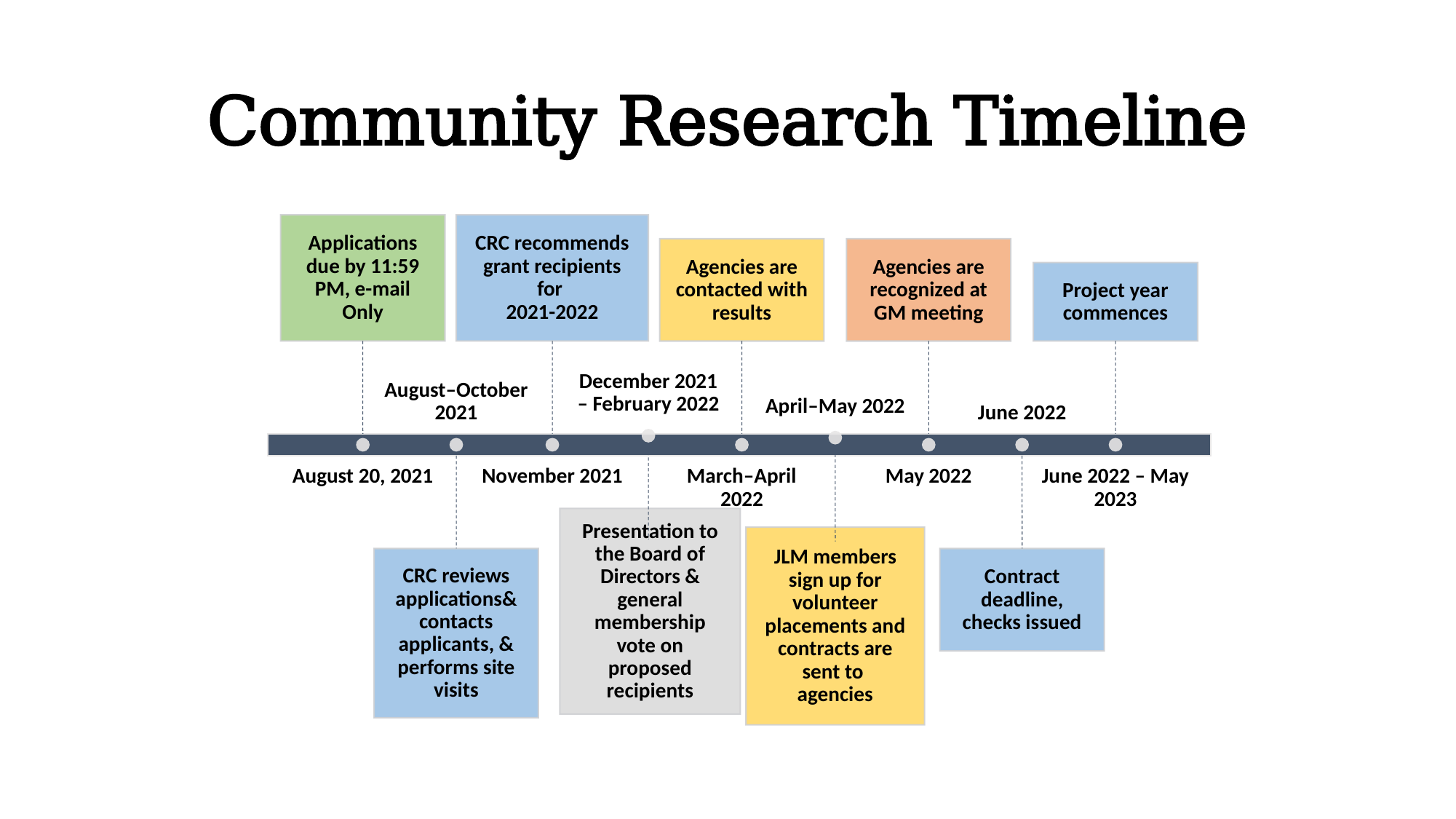

# Community Research Timeline
August 20, 2021
Applications due by 11:59 PM, e-mail Only
August–October 2021
CRC reviews applications& contacts applicants, & performs site visits
November 2021
CRC recommends grant recipients for
2021-2022
December 2021 – February 2022
Presentation to the Board of Directors & general membership vote on proposed recipients
March–April 2022
Agencies are contacted with results
April–May 2022
JLM members sign up for volunteer placements and contracts are sent to
agencies
May 2022
Agencies are recognized at GM meeting
June 2022
Contract deadline, checks issued
June 2022 – May 2023
Project year commences